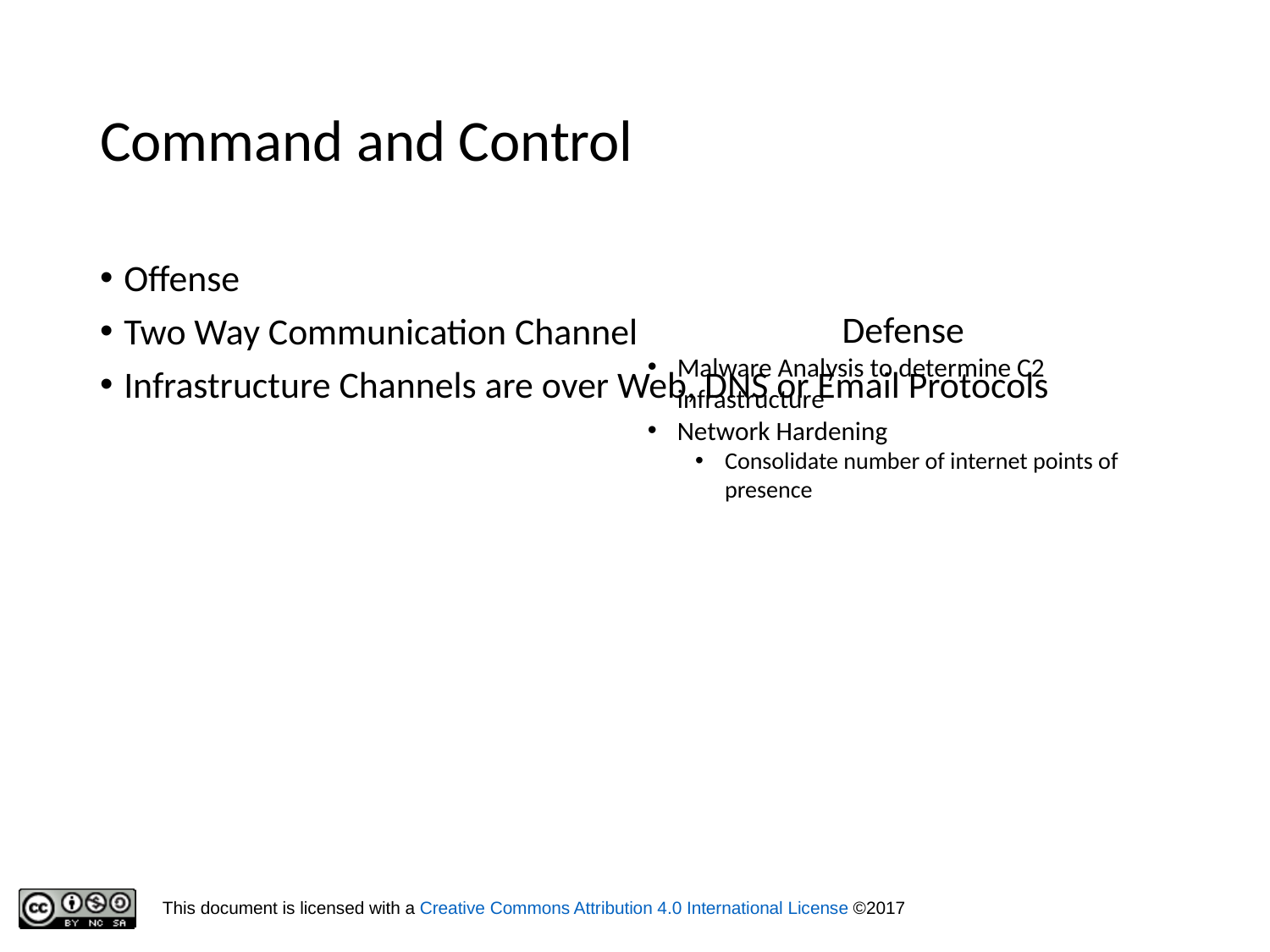

# Command and Control
Offense
Two Way Communication Channel
Infrastructure Channels are over Web, DNS or Email Protocols
Defense
Malware Analysis to determine C2 infrastructure
Network Hardening
Consolidate number of internet points of presence